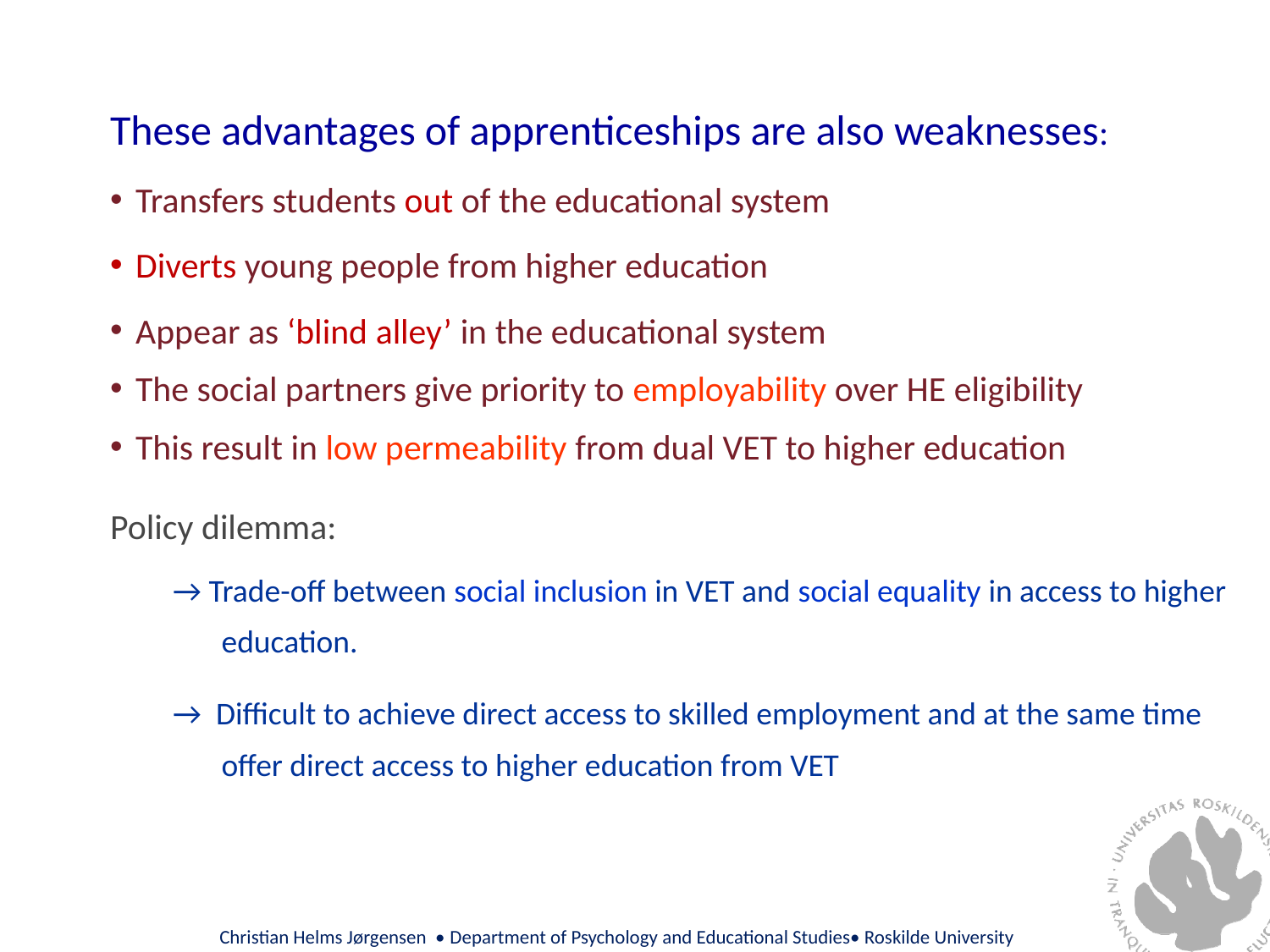

These advantages of apprenticeships are also weaknesses:
Transfers students out of the educational system
Diverts young people from higher education
Appear as ‘blind alley’ in the educational system
The social partners give priority to employability over HE eligibility
This result in low permeability from dual VET to higher education
Policy dilemma:
→ Trade-off between social inclusion in VET and social equality in access to higher education.
→  Difficult to achieve direct access to skilled employment and at the same time offer direct access to higher education from VET

Christian Helms Jørgensen  • Department of Psychology and Educational Studies• Roskilde University